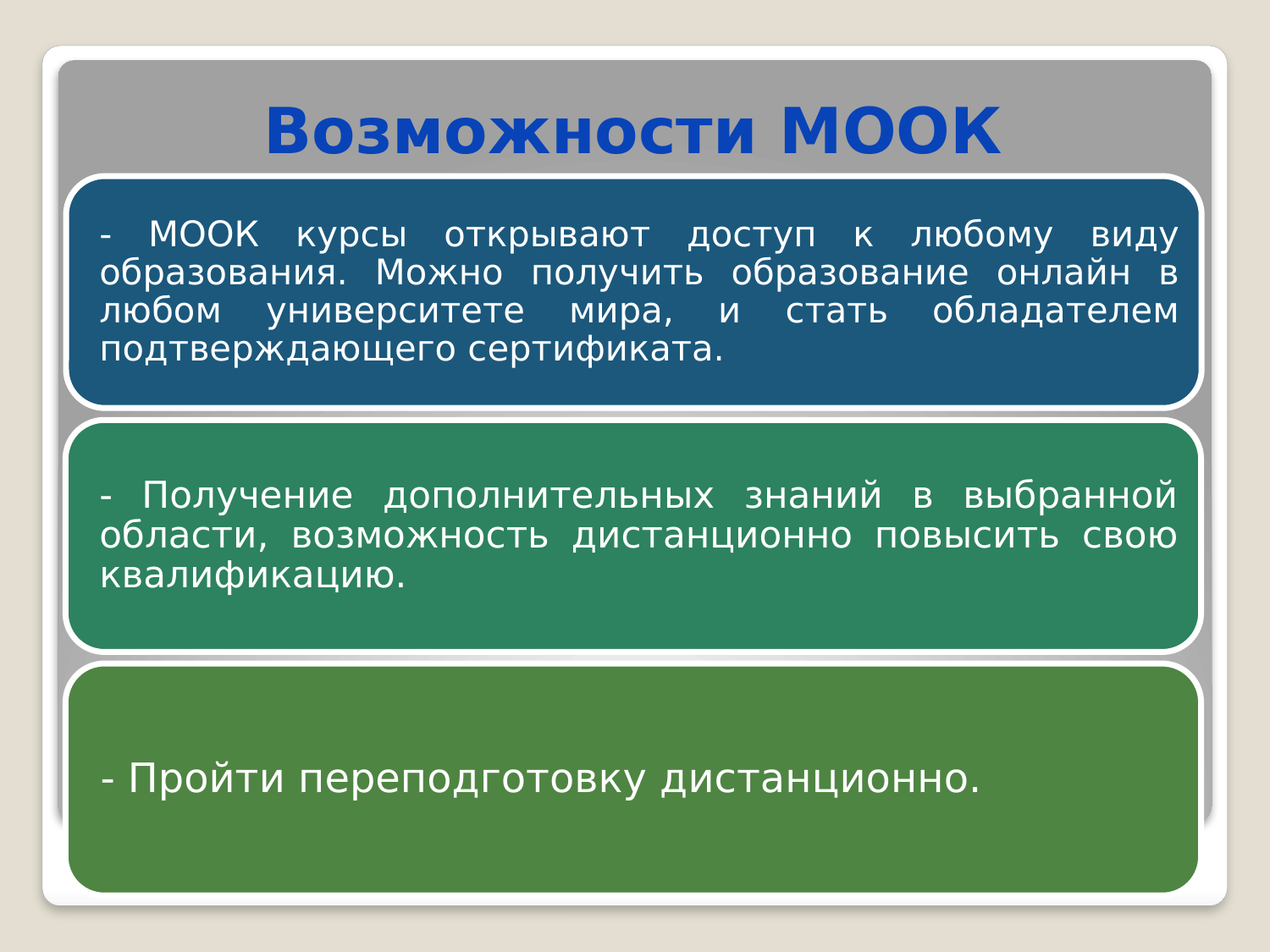

# Возможности MOOК
- МООК курсы открывают доступ к любому виду образования. Можно получить образование онлайн в любом университете мира, и стать обладателем подтверждающего сертификата.
- Получение дополнительных знаний в выбранной области, возможность дистанционно повысить свою квалификацию.
- Пройти переподготовку дистанционно.